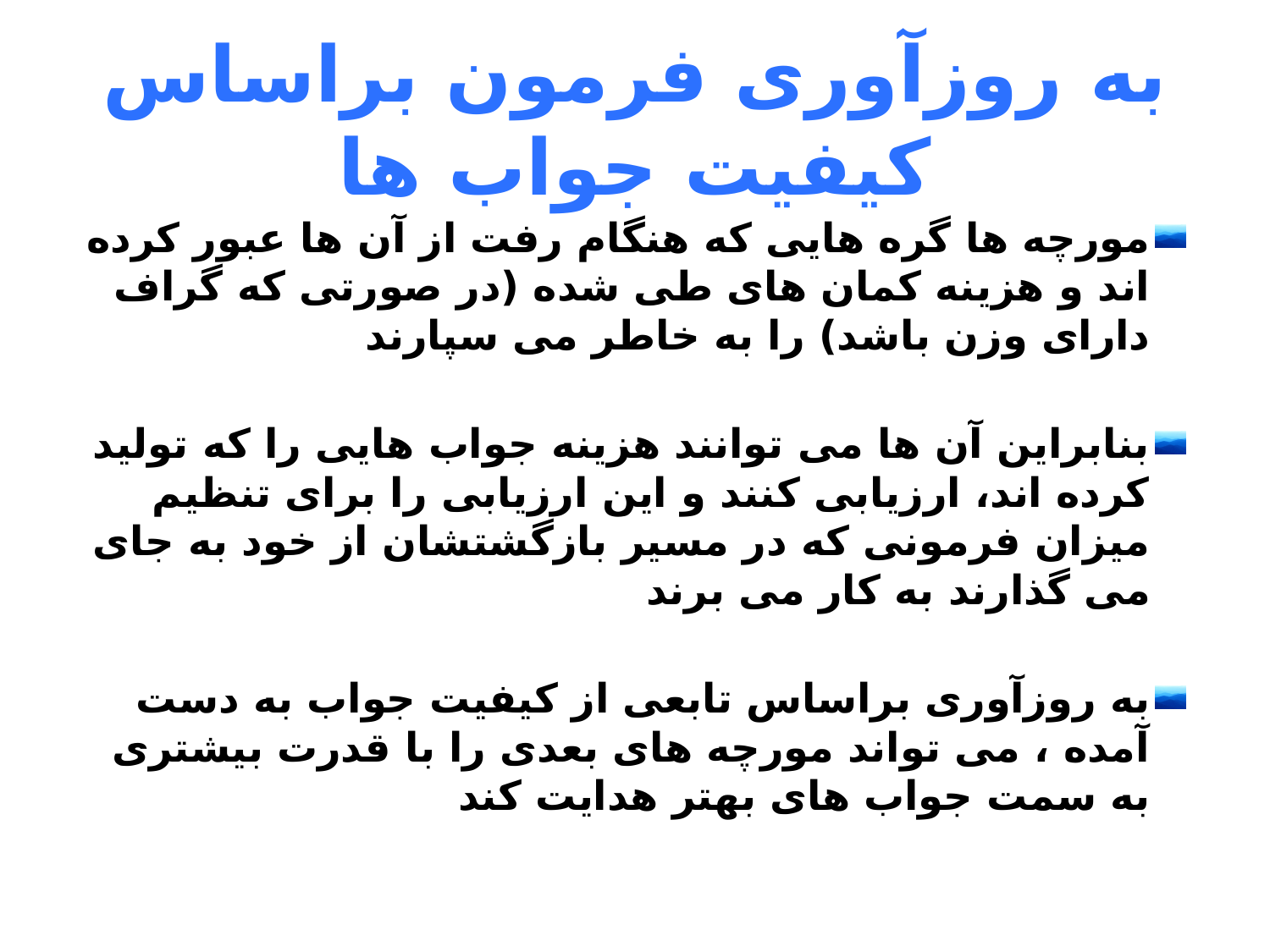

# به روزآوری فرمون براساس کیفیت جواب ها
مورچه ها گره هایی که هنگام رفت از آن ها عبور کرده اند و هزینه کمان های طی شده (در صورتی که گراف دارای وزن باشد) را به خاطر می سپارند

بنابراین آن ها می توانند هزینه جواب هایی را که تولید کرده اند، ارزیابی کنند و این ارزیابی را برای تنظیم میزان فرمونی که در مسیر بازگشتشان از خود به جای می گذارند به کار می برند

به روزآوری براساس تابعی از کیفیت جواب به دست آمده ، می تواند مورچه های بعدی را با قدرت بیشتری به سمت جواب های بهتر هدایت کند